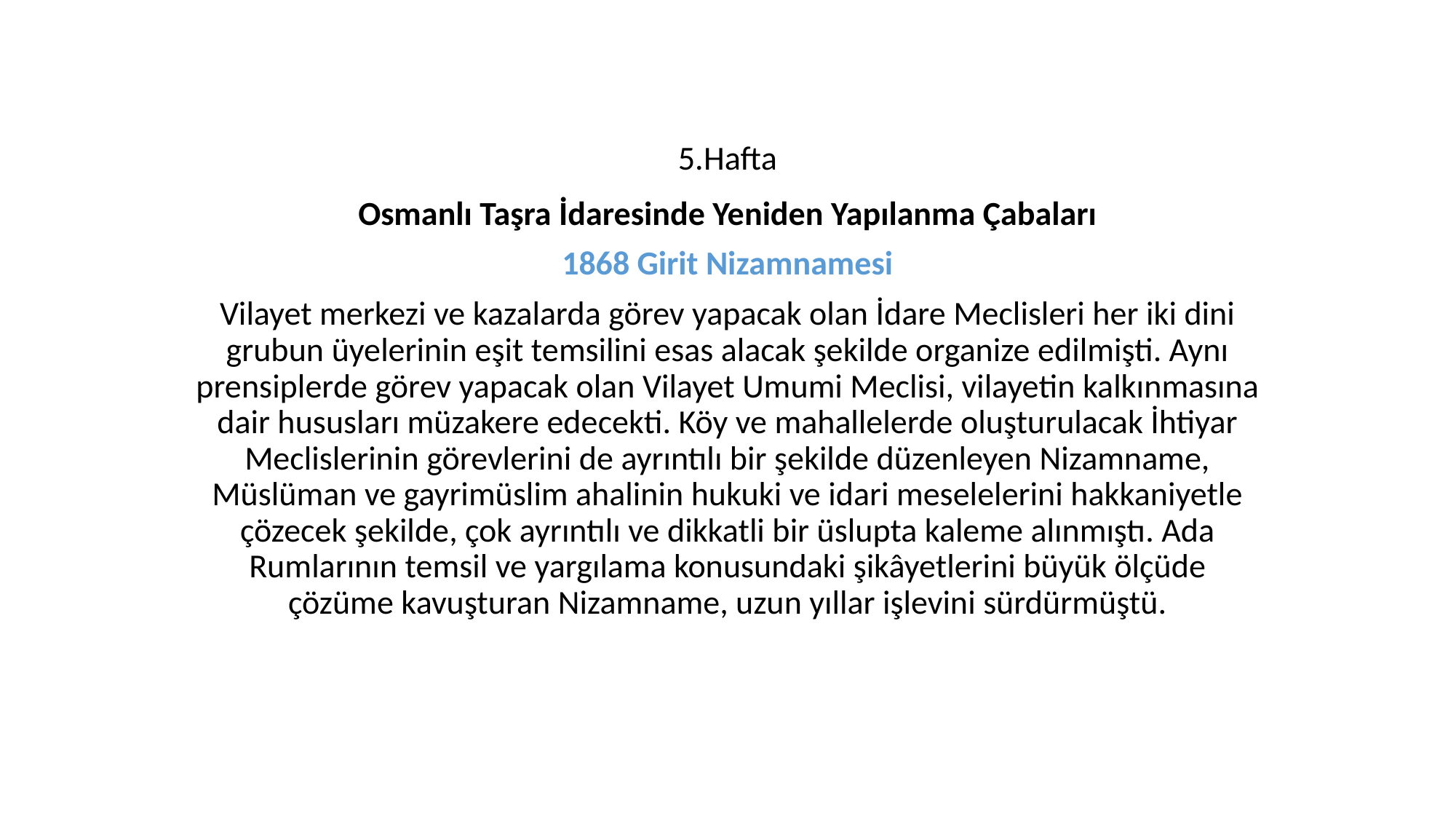

# 5.Hafta
Osmanlı Taşra İdaresinde Yeniden Yapılanma Çabaları
1868 Girit Nizamnamesi
Vilayet merkezi ve kazalarda görev yapacak olan İdare Meclisleri her iki dini grubun üyelerinin eşit temsilini esas alacak şekilde organize edilmişti. Aynı prensiplerde görev yapacak olan Vilayet Umumi Meclisi, vilayetin kalkınmasına dair hususları müzakere edecekti. Köy ve mahallelerde oluşturulacak İhtiyar Meclislerinin görevlerini de ayrıntılı bir şekilde düzenleyen Nizamname, Müslüman ve gayrimüslim ahalinin hukuki ve idari meselelerini hakkaniyetle çözecek şekilde, çok ayrıntılı ve dikkatli bir üslupta kaleme alınmıştı. Ada Rumlarının temsil ve yargılama konusundaki şikâyetlerini büyük ölçüde çözüme kavuşturan Nizamname, uzun yıllar işlevini sürdürmüştü.